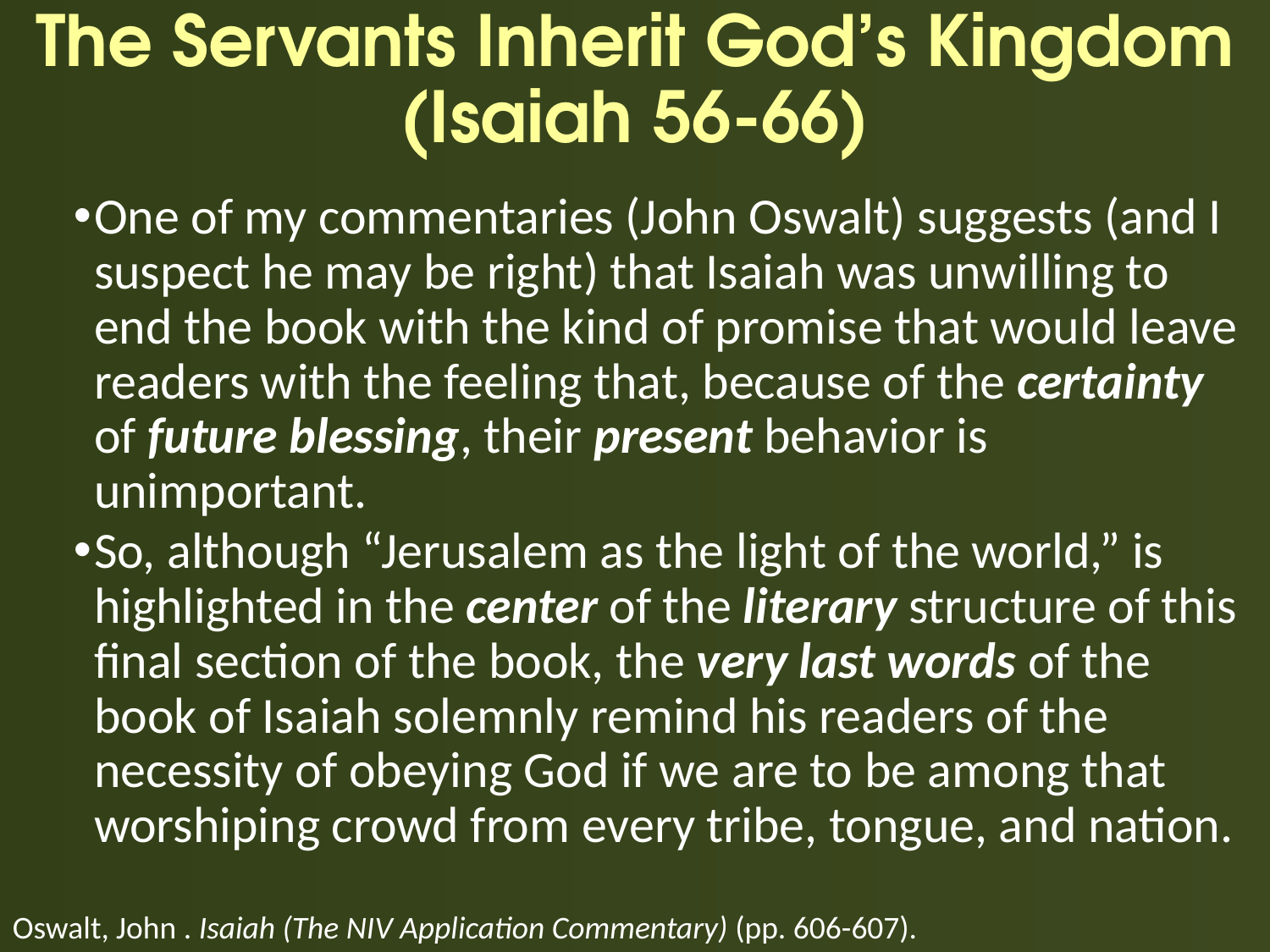

# The Servants Inherit God’s Kingdom (Isaiah 56-66)
One of my commentaries (John Oswalt) suggests (and I suspect he may be right) that Isaiah was unwilling to end the book with the kind of promise that would leave readers with the feeling that, because of the certainty of future blessing, their present behavior is unimportant.
So, although “Jerusalem as the light of the world,” is highlighted in the center of the literary structure of this final section of the book, the very last words of the book of Isaiah solemnly remind his readers of the necessity of obeying God if we are to be among that worshiping crowd from every tribe, tongue, and nation.
Oswalt, John . Isaiah (The NIV Application Commentary) (pp. 606-607).